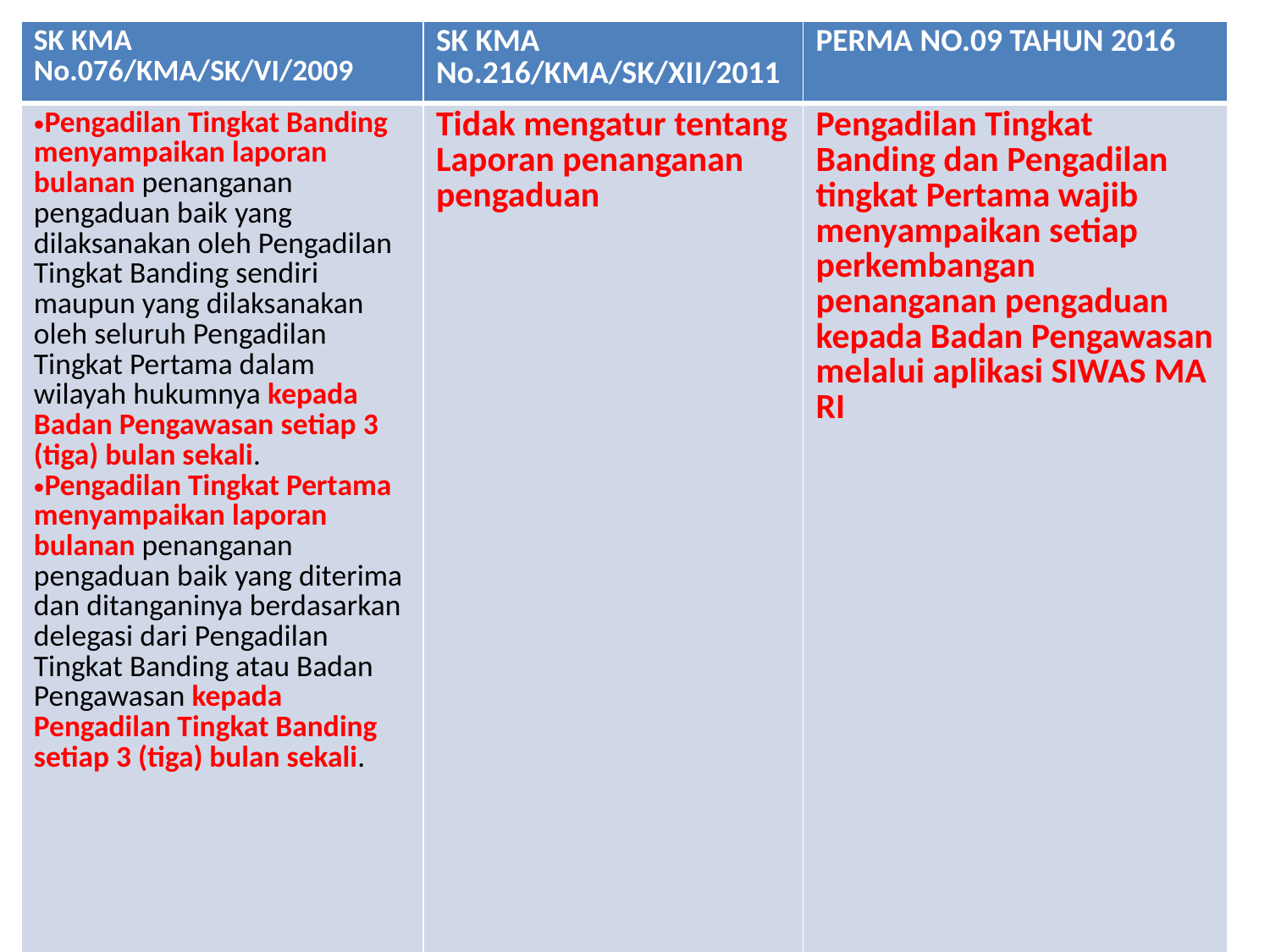

| SK KMA No.076/KMA/SK/VI/2009 | SK KMA No.216/KMA/SK/XII/2011 | PERMA NO.09 TAHUN 2016 |
| --- | --- | --- |
| Pengadilan Tingkat Banding menyampaikan laporan bulanan penanganan pengaduan baik yang dilaksanakan oleh Pengadilan Tingkat Banding sendiri maupun yang dilaksanakan oleh seluruh Pengadilan Tingkat Pertama dalam wilayah hukumnya kepada Badan Pengawasan setiap 3 (tiga) bulan sekali. Pengadilan Tingkat Pertama menyampaikan laporan bulanan penanganan pengaduan baik yang diterima dan ditanganinya berdasarkan delegasi dari Pengadilan Tingkat Banding atau Badan Pengawasan kepada Pengadilan Tingkat Banding setiap 3 (tiga) bulan sekali. | Tidak mengatur tentang Laporan penanganan pengaduan | Pengadilan Tingkat Banding dan Pengadilan tingkat Pertama wajib menyampaikan setiap perkembangan penanganan pengaduan kepada Badan Pengawasan melalui aplikasi SIWAS MA RI |